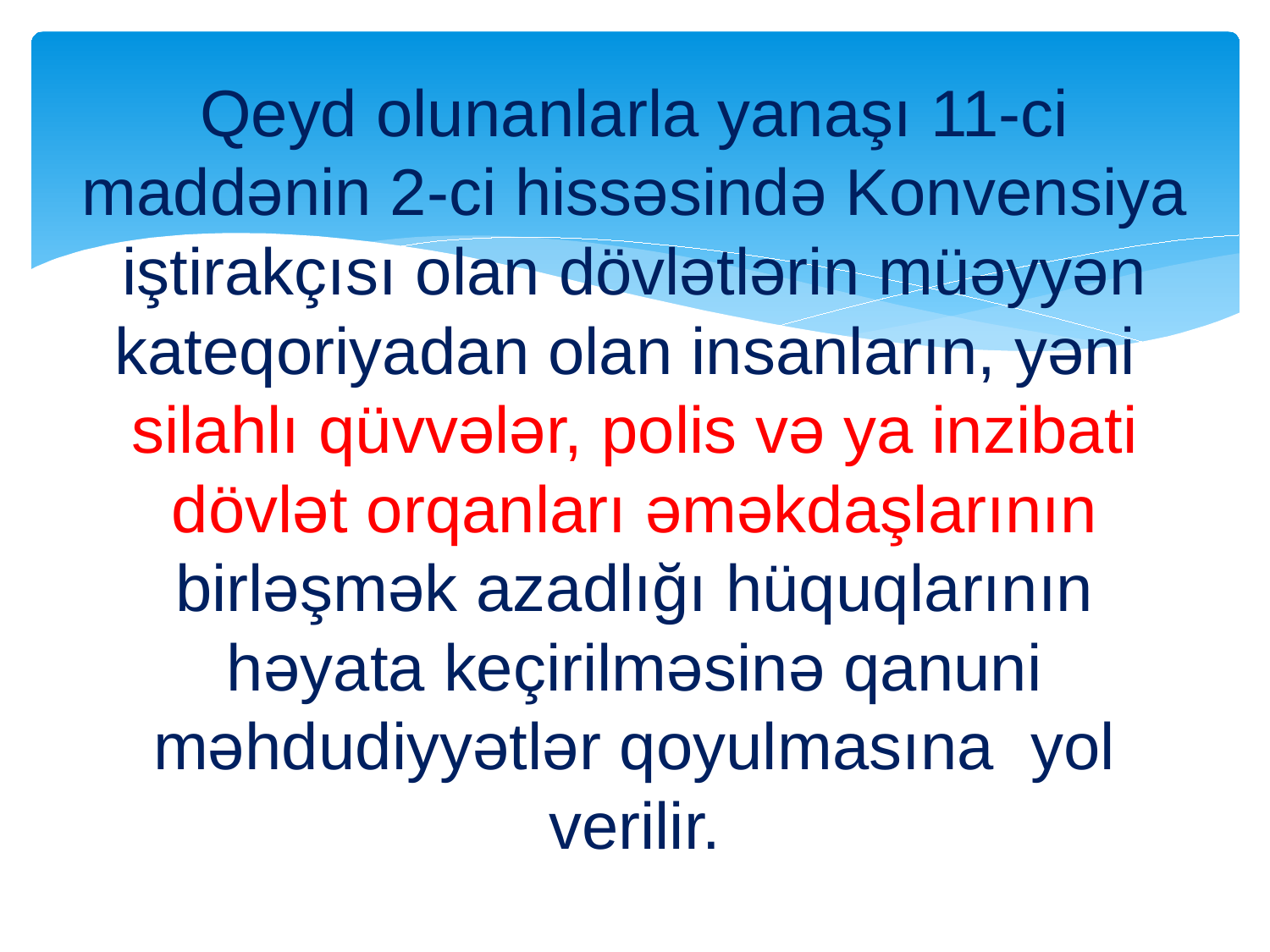

# Qeyd olunanlarla yanaşı 11-ci maddənin 2-ci hissəsində Konvensiya iştirakçısı olan dövlətlərin müəyyən kateqoriyadan olan insanların, yəni silahlı qüvvələr, polis və ya inzibati dövlət orqanları əməkdaşlarının birləşmək azadlığı hüquqlarının həyata keçirilməsinə qanuni məhdudiyyətlər qoyulmasına  yol verilir.